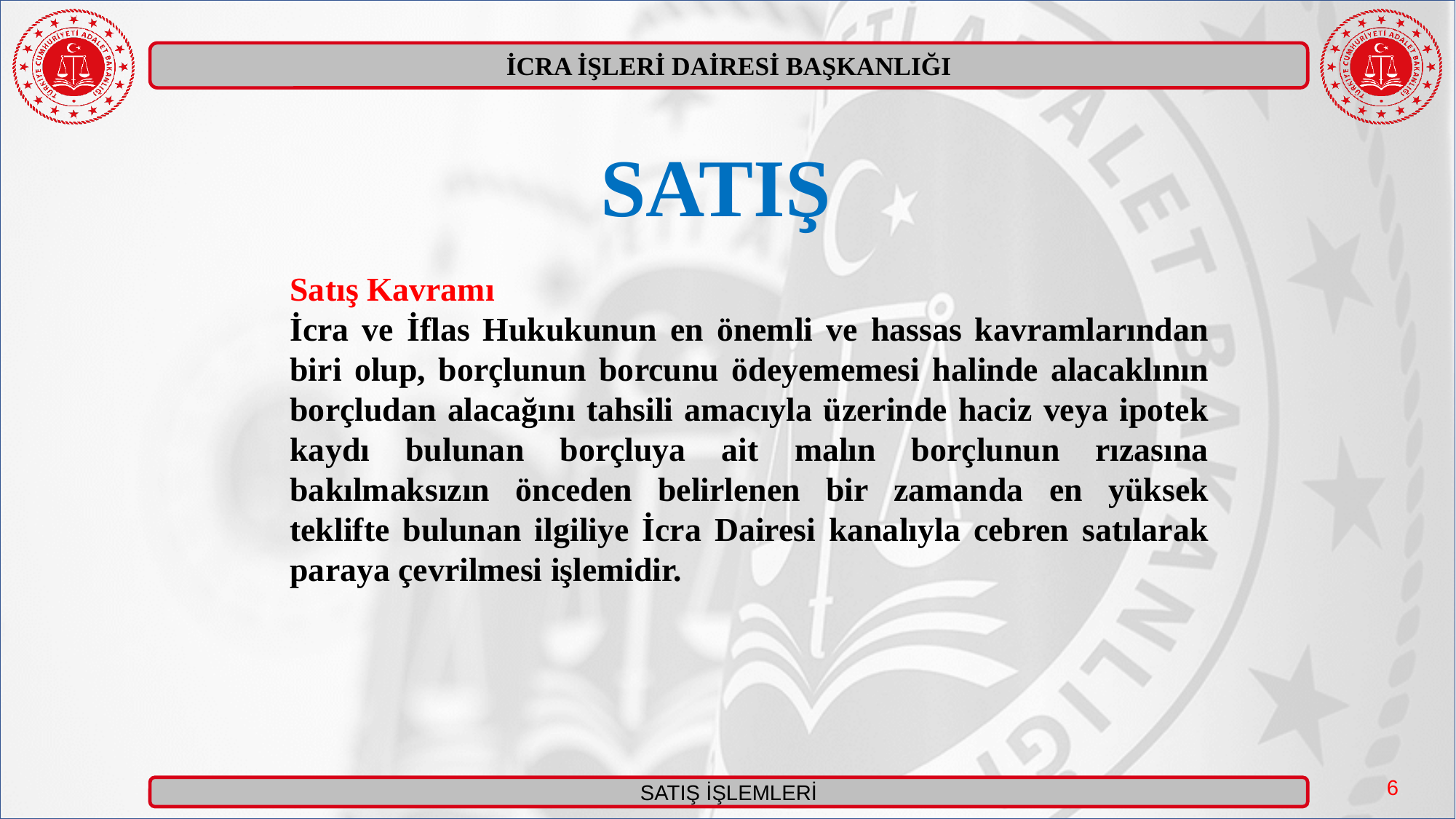

SATIŞ
Satış Kavramı
İcra ve İflas Hukukunun en önemli ve hassas kavramlarından biri olup, borçlunun borcunu ödeyememesi halinde alacaklının borçludan alacağını tahsili amacıyla üzerinde haciz veya ipotek kaydı bulunan borçluya ait malın borçlunun rızasına bakılmaksızın önceden belirlenen bir zamanda en yüksek teklifte bulunan ilgiliye İcra Dairesi kanalıyla cebren satılarak paraya çevrilmesi işlemidir.

6